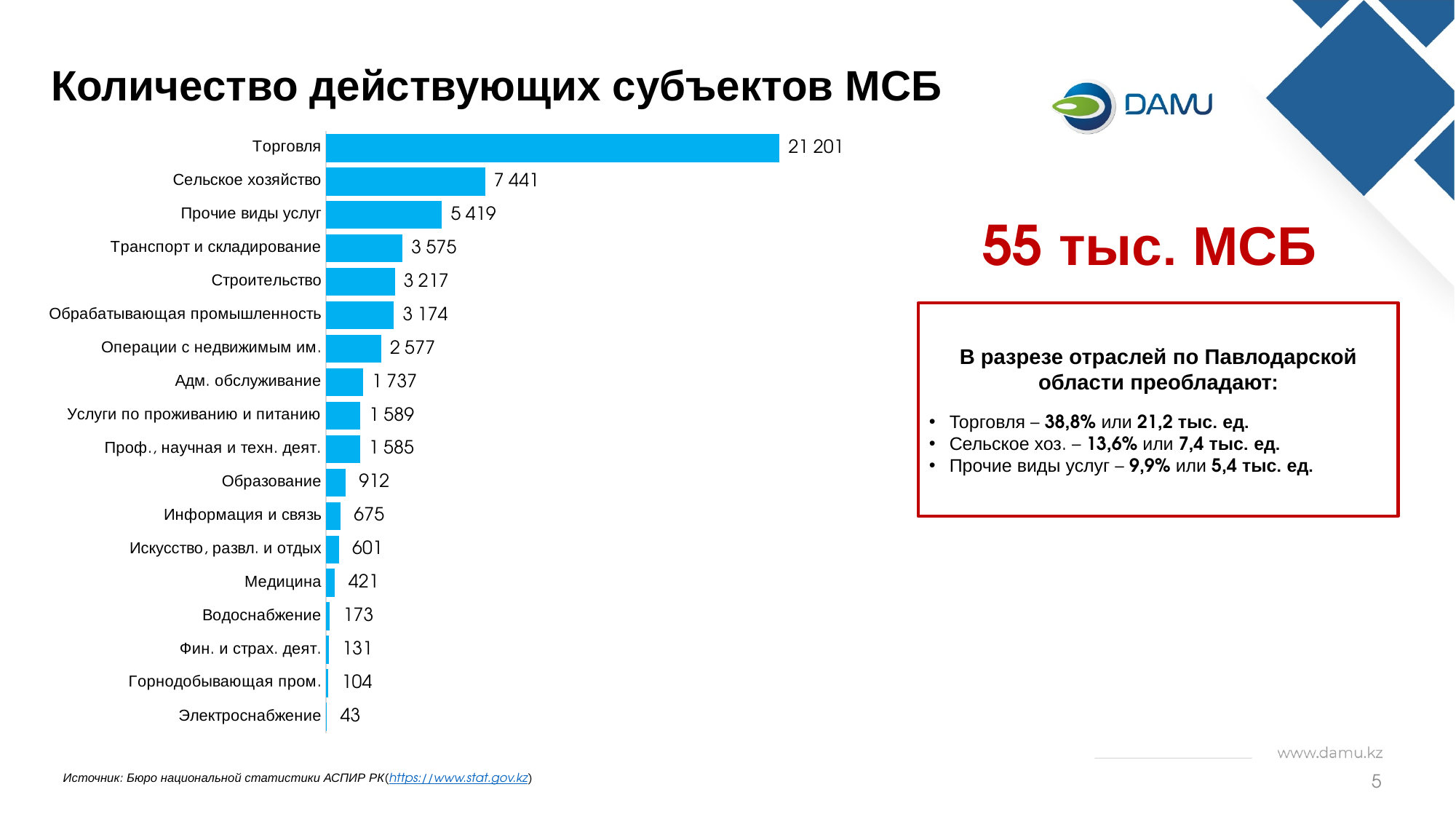

# Количество действующих субъектов МСБ

### Chart

| Category |  |
|---|---|
| Электроснабжение | 43.0 |
| Горнодобывающая пром. | 104.0 |
| Фин. и страх. деят. | 131.0 |
| Водоснабжение | 173.0 |
| Медицина | 421.0 |
| Искусство, развл. и отдых | 601.0 |
| Информация и связь | 675.0 |
| Образование | 912.0 |
| Проф., научная и техн. деят. | 1585.0 |
| Услуги по проживанию и питанию | 1589.0 |
| Адм. обслуживание | 1737.0 |
| Операции с недвижимым им. | 2577.0 |
| Обрабатывающая промышленность | 3174.0 |
| Строительство | 3217.0 |
| Транспорт и складирование | 3575.0 |
| Прочие виды услуг | 5419.0 |
| Сельское хозяйство | 7441.0 |
| Торговля | 21201.0 |
55 тыс. МСБ
В разрезе отраслей по Павлодарской области преобладают:

Торговля – 38,8% или 21,2 тыс. ед.
Сельское хоз. – 13,6% или 7,4 тыс. ед.
Прочие виды услуг – 9,9% или 5,4 тыс. ед.
5
Источник: Бюро национальной статистики АСПИР РК(https://www.stat.gov.kz)